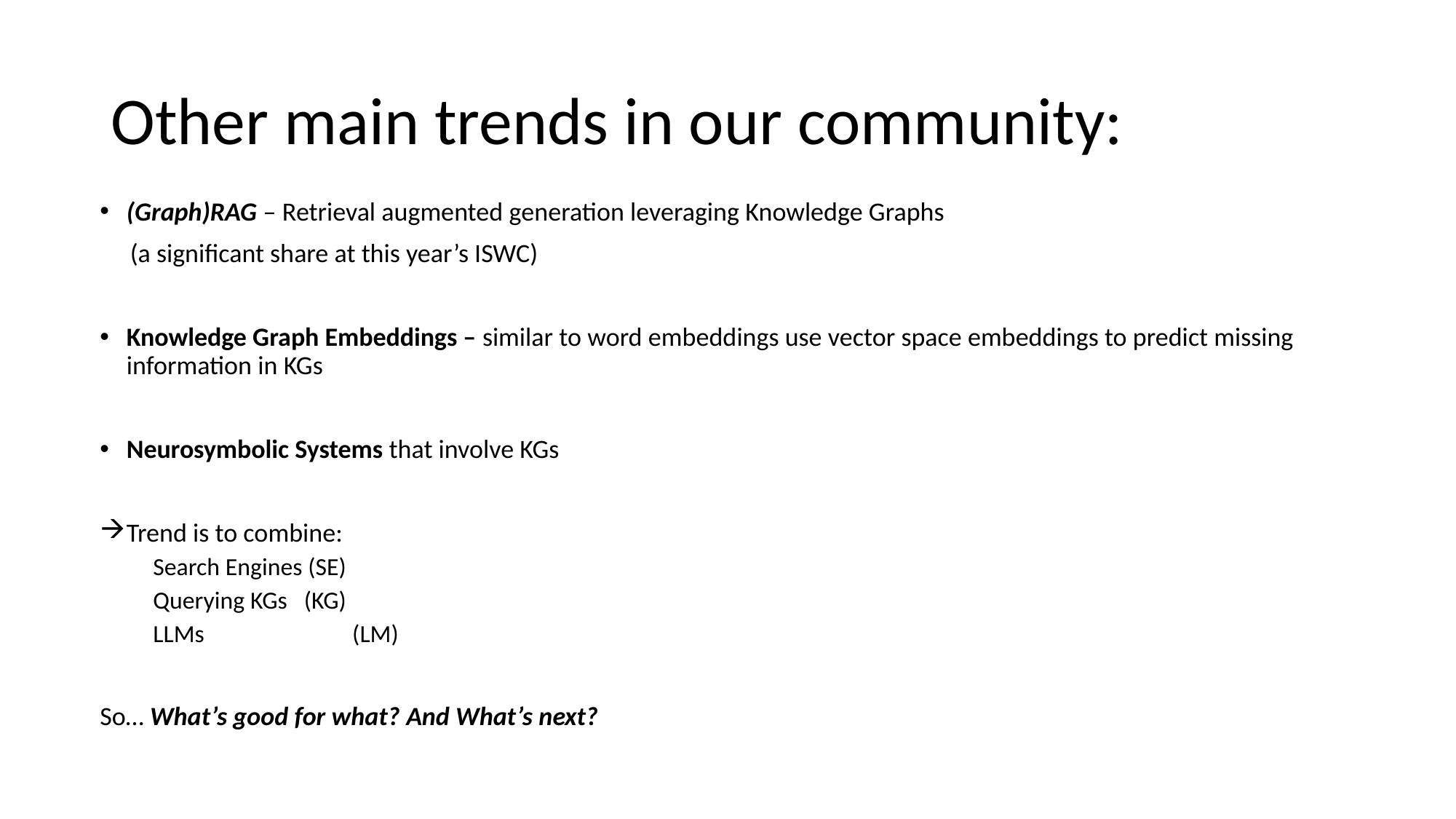

# Other main trends in our community:
(Graph)RAG – Retrieval augmented generation leveraging Knowledge Graphs
     (a significant share at this year’s ISWC)

Knowledge Graph Embeddings – similar to word embeddings use vector space embeddings to predict missing information in KGs

Neurosymbolic Systems that involve KGs

Trend is to combine:
Search Engines (SE)
Querying KGs   (KG)
LLMs	                  (LM)

So… What’s good for what? And What’s next?